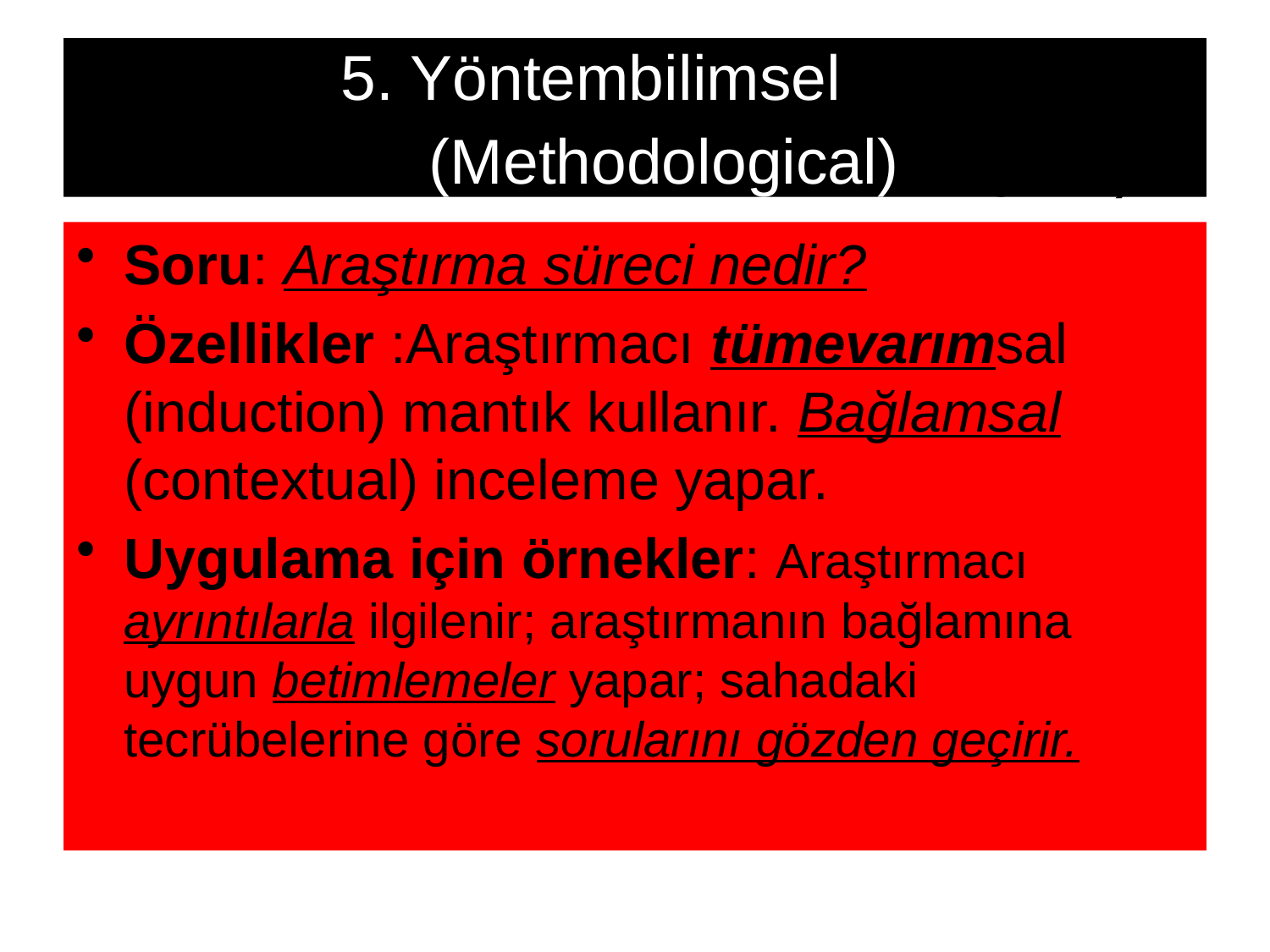

# 5. Yöntembilimsel (Methodological)ological)
Soru: Araştırma süreci nedir?
Özellikler :Araştırmacı tümevarımsal (induction) mantık kullanır. Bağlamsal (contextual) inceleme yapar.
Uygulama için örnekler: Araştırmacı ayrıntılarla ilgilenir; araştırmanın bağlamına uygun betimlemeler yapar; sahadaki tecrübelerine göre sorularını gözden geçirir.